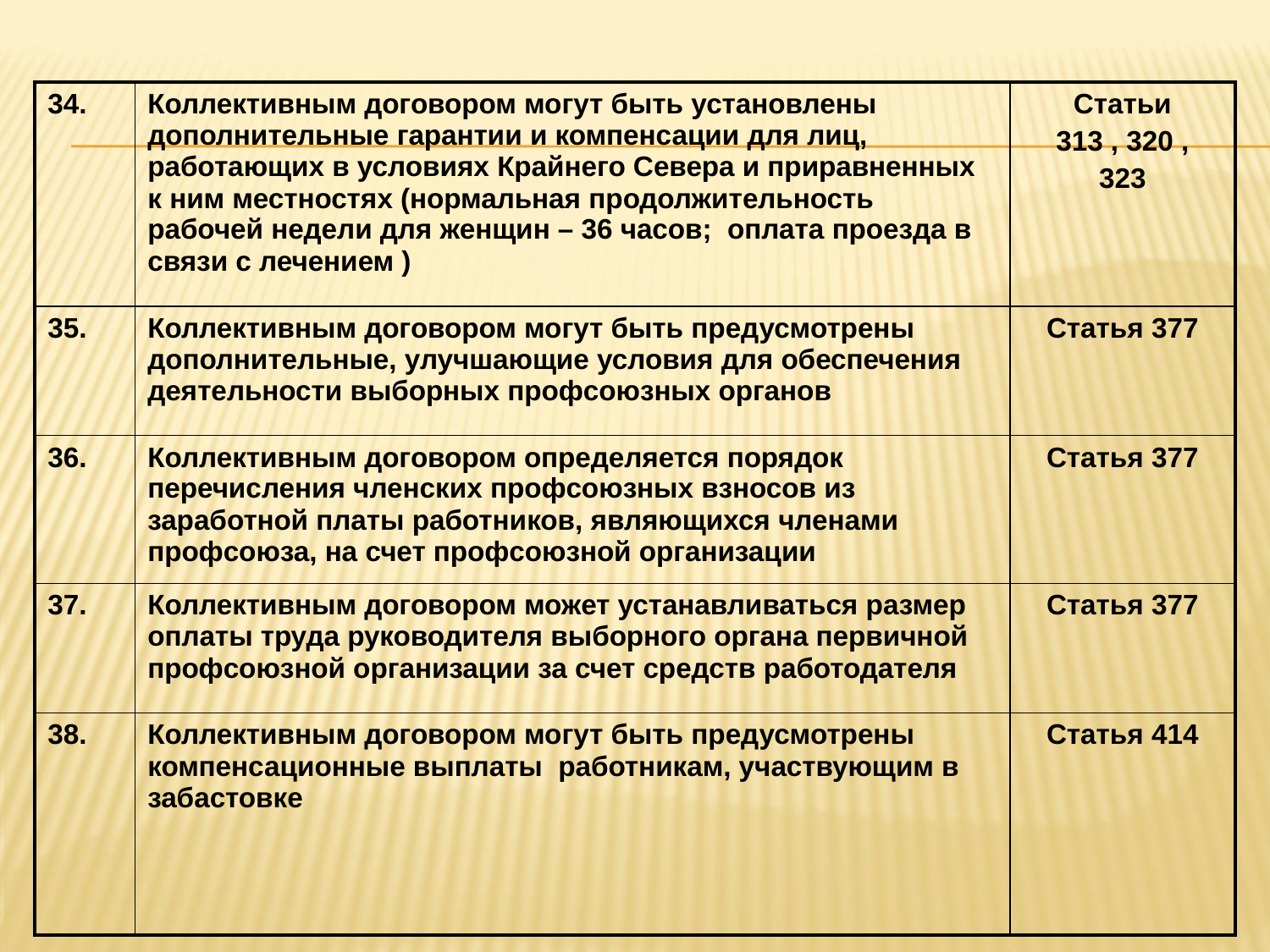

| 34. | Коллективным договором могут быть установлены дополнительные гарантии и компенсации для лиц, работающих в условиях Крайнего Севера и приравненных к ним местностях (нормальная продолжительность рабочей недели для женщин – 36 часов; оплата проезда в связи с лечением ) | Статьи 313 , 320 , 323 |
| --- | --- | --- |
| 35. | Коллективным договором могут быть предусмотрены дополнительные, улучшающие условия для обеспечения деятельности выборных профсоюзных органов | Статья 377 |
| 36. | Коллективным договором определяется порядок перечисления членских профсоюзных взносов из заработной платы работников, являющихся членами профсоюза, на счет профсоюзной организации | Статья 377 |
| 37. | Коллективным договором может устанавливаться размер оплаты труда руководителя выборного органа первичной профсоюзной организации за счет средств работодателя | Статья 377 |
| 38. | Коллективным договором могут быть предусмотрены компенсационные выплаты работникам, участвующим в забастовке | Статья 414 |